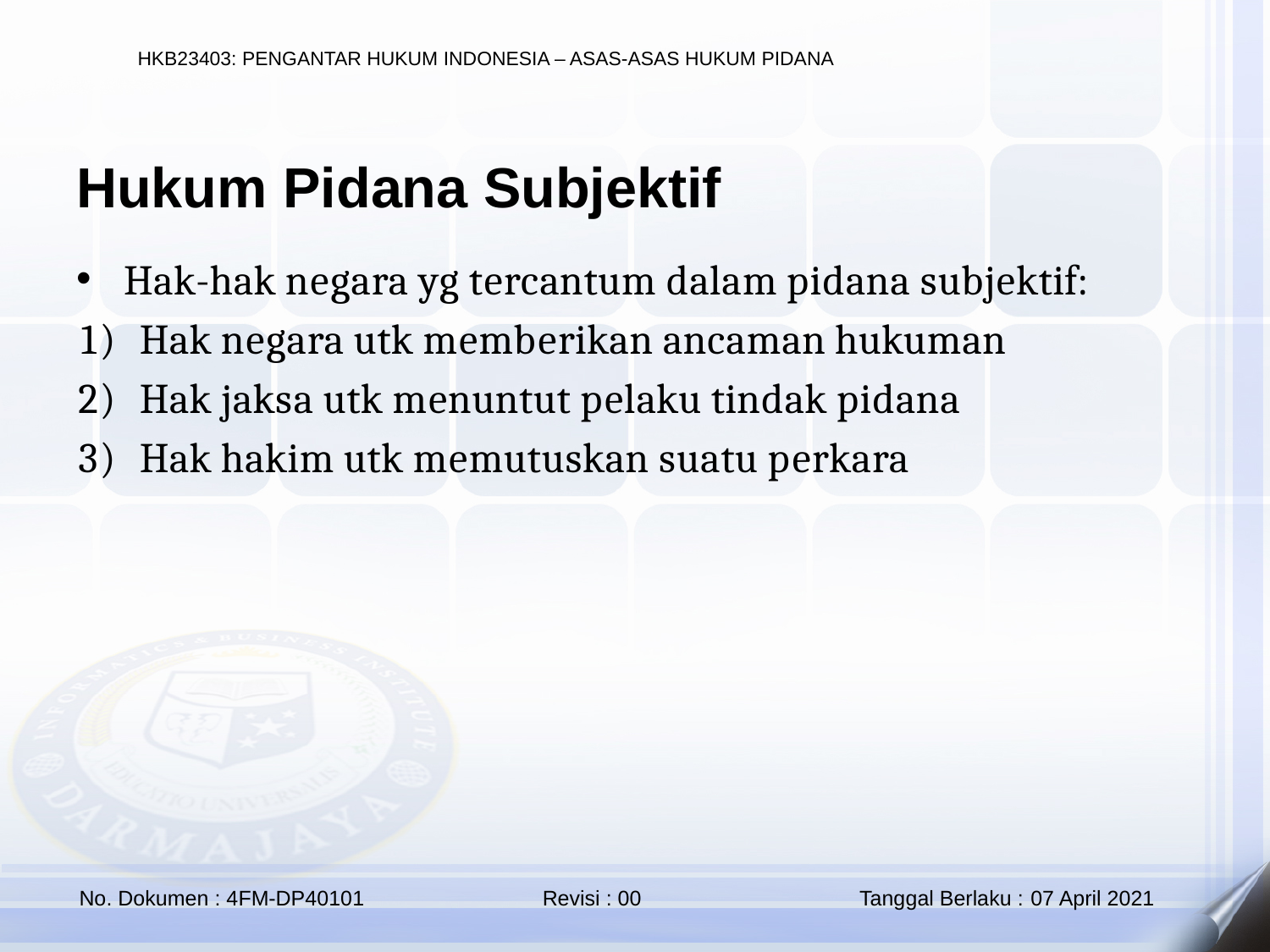

Hukum Pidana Subjektif
Hak-hak negara yg tercantum dalam pidana subjektif:
Hak negara utk memberikan ancaman hukuman
Hak jaksa utk menuntut pelaku tindak pidana
Hak hakim utk memutuskan suatu perkara